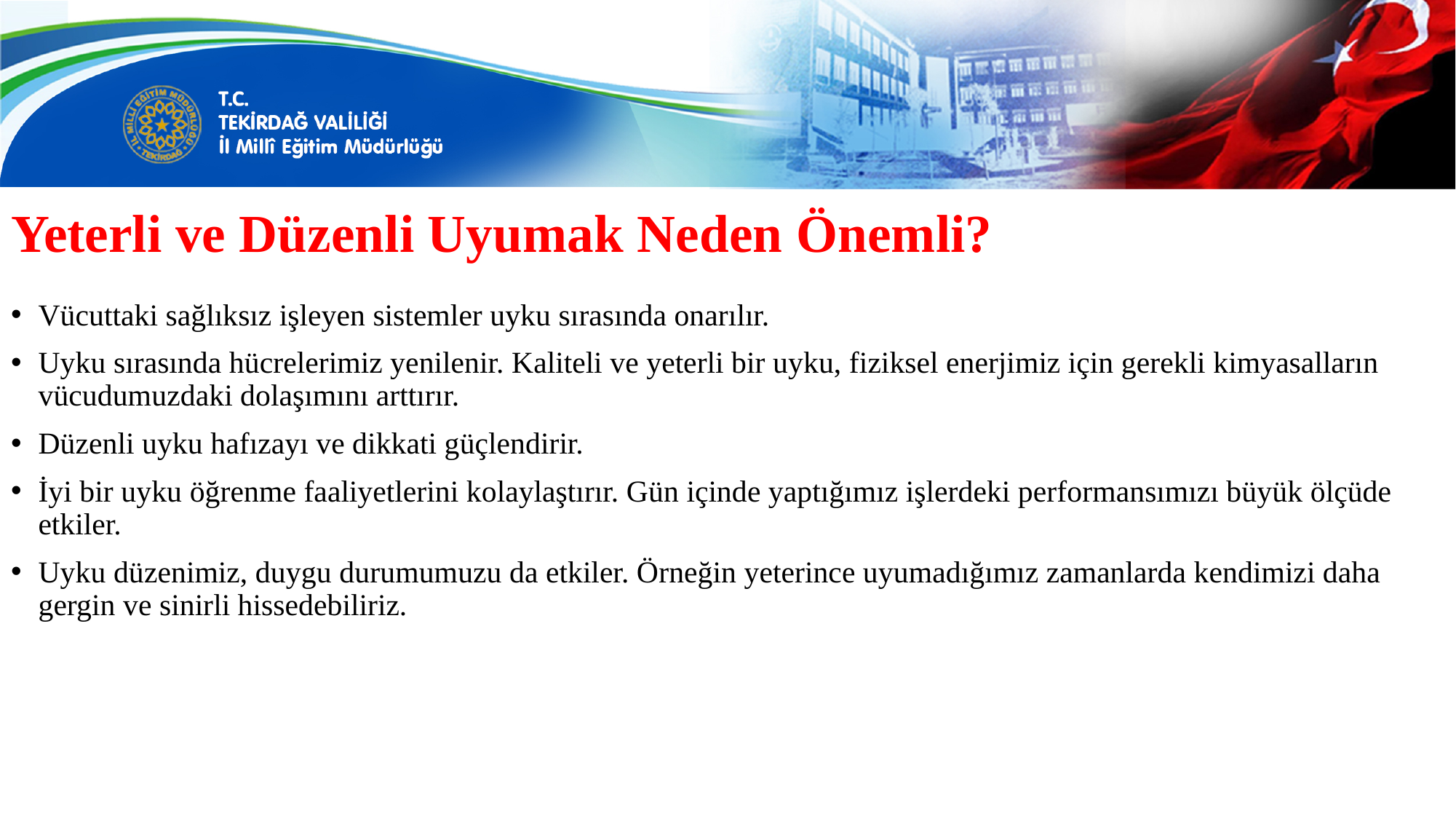

# Yeterli ve Düzenli Uyumak Neden Önemli?
Vücuttaki sağlıksız işleyen sistemler uyku sırasında onarılır.
Uyku sırasında hücrelerimiz yenilenir. Kaliteli ve yeterli bir uyku, fiziksel enerjimiz için gerekli kimyasalların vücudumuzdaki dolaşımını arttırır.
Düzenli uyku hafızayı ve dikkati güçlendirir.
İyi bir uyku öğrenme faaliyetlerini kolaylaştırır. Gün içinde yaptığımız işlerdeki performansımızı büyük ölçüde etkiler.
Uyku düzenimiz, duygu durumumuzu da etkiler. Örneğin yeterince uyumadığımız zamanlarda kendimizi daha gergin ve sinirli hissedebiliriz.